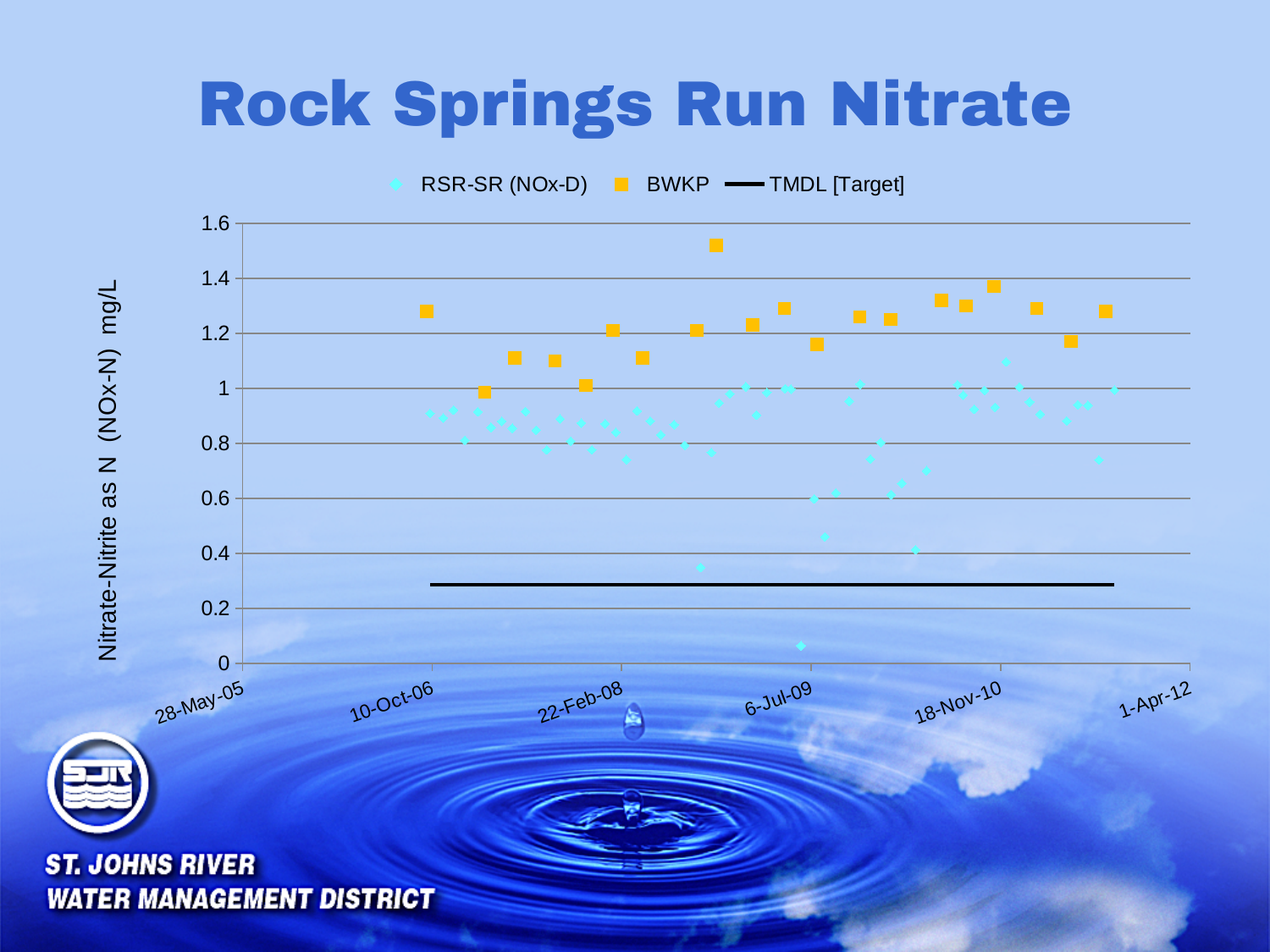

# Rock Springs Run Nitrate

### Chart

| Category | RSR-SR (NOx-D) | BWKP | TMDL [Target] |
|---|---|---|---|